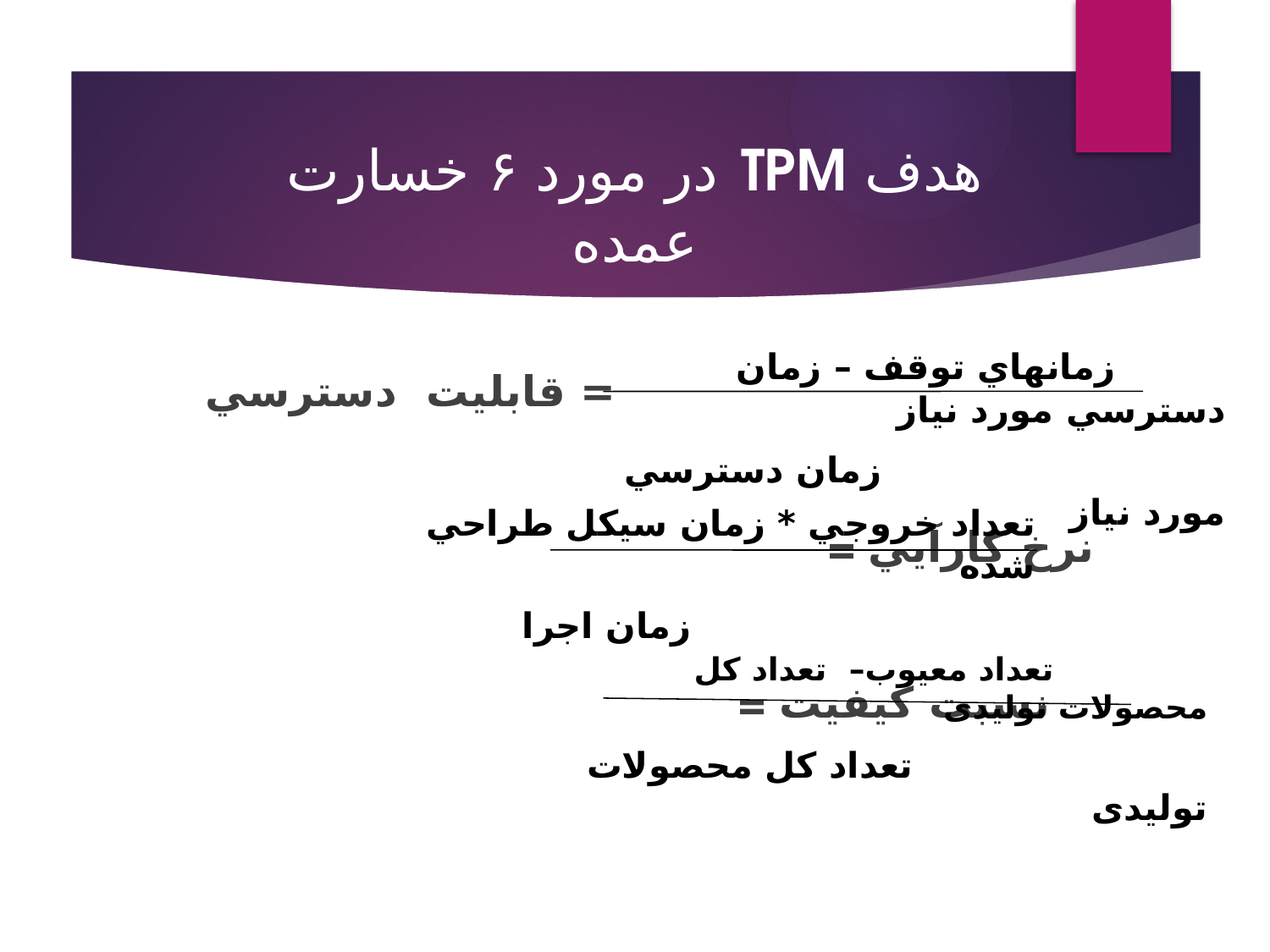

# هدف TPM در مورد ۶ خسارت عمده

                                                       = قابليت  دسترسي

                                                      = نرخ کارآيي

                                                         = نسبت کيفيت

         زمانهاي توقف – زمان دسترسي مورد نياز
                            زمان دسترسي مورد نياز

تعداد خروجي * زمان سيکل طراحي شده
                            زمان اجرا

              تعداد معيوب–  تعداد کل محصولات توليدی
                        تعداد کل محصولات توليدی